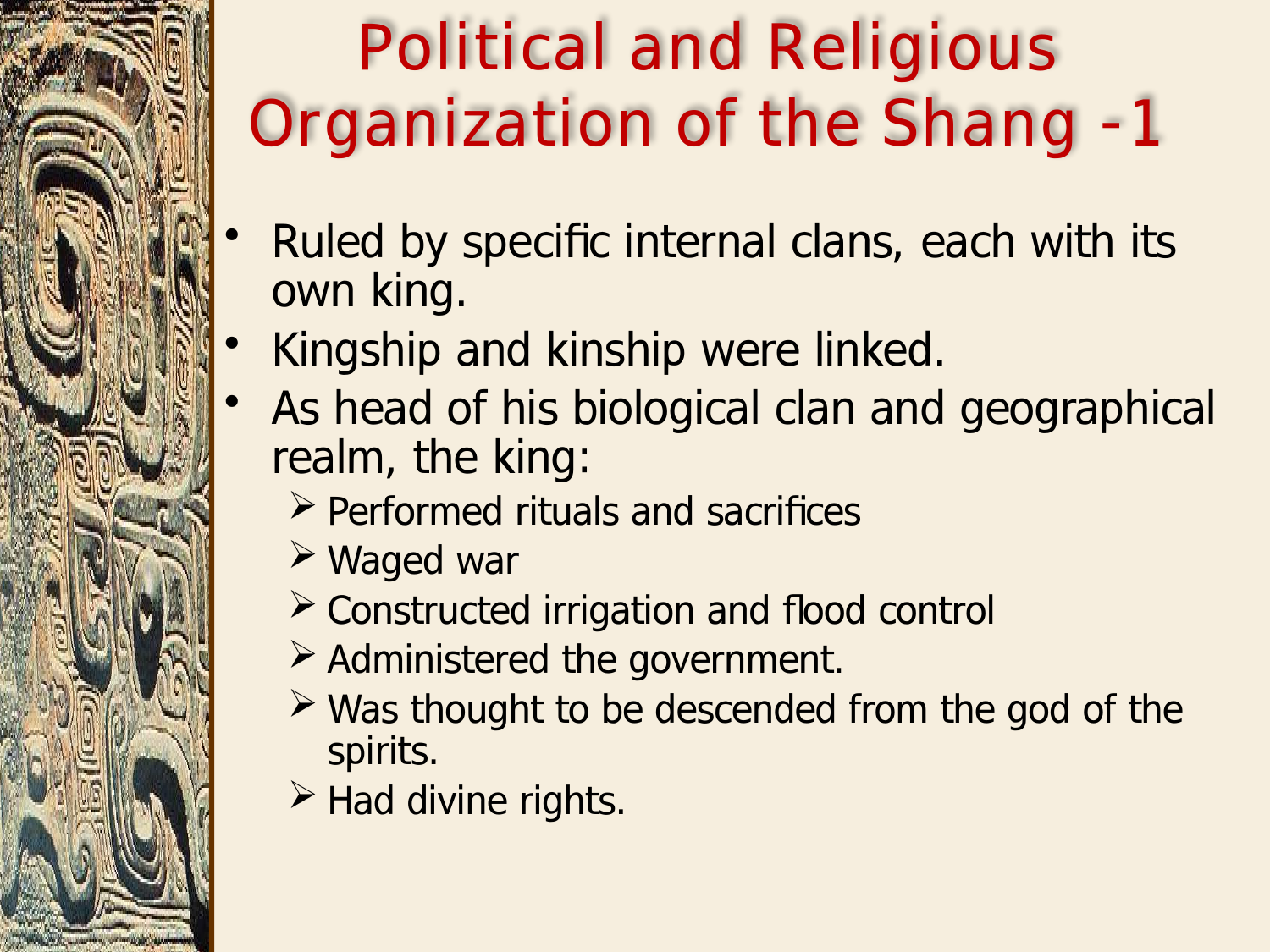

# Political and Religious Organization of the Shang -1
Ruled by specific internal clans, each with its own king.
Kingship and kinship were linked.
As head of his biological clan and geographical realm, the king:
Performed rituals and sacrifices
Waged war
Constructed irrigation and flood control
Administered the government.
Was thought to be descended from the god of the spirits.
Had divine rights.